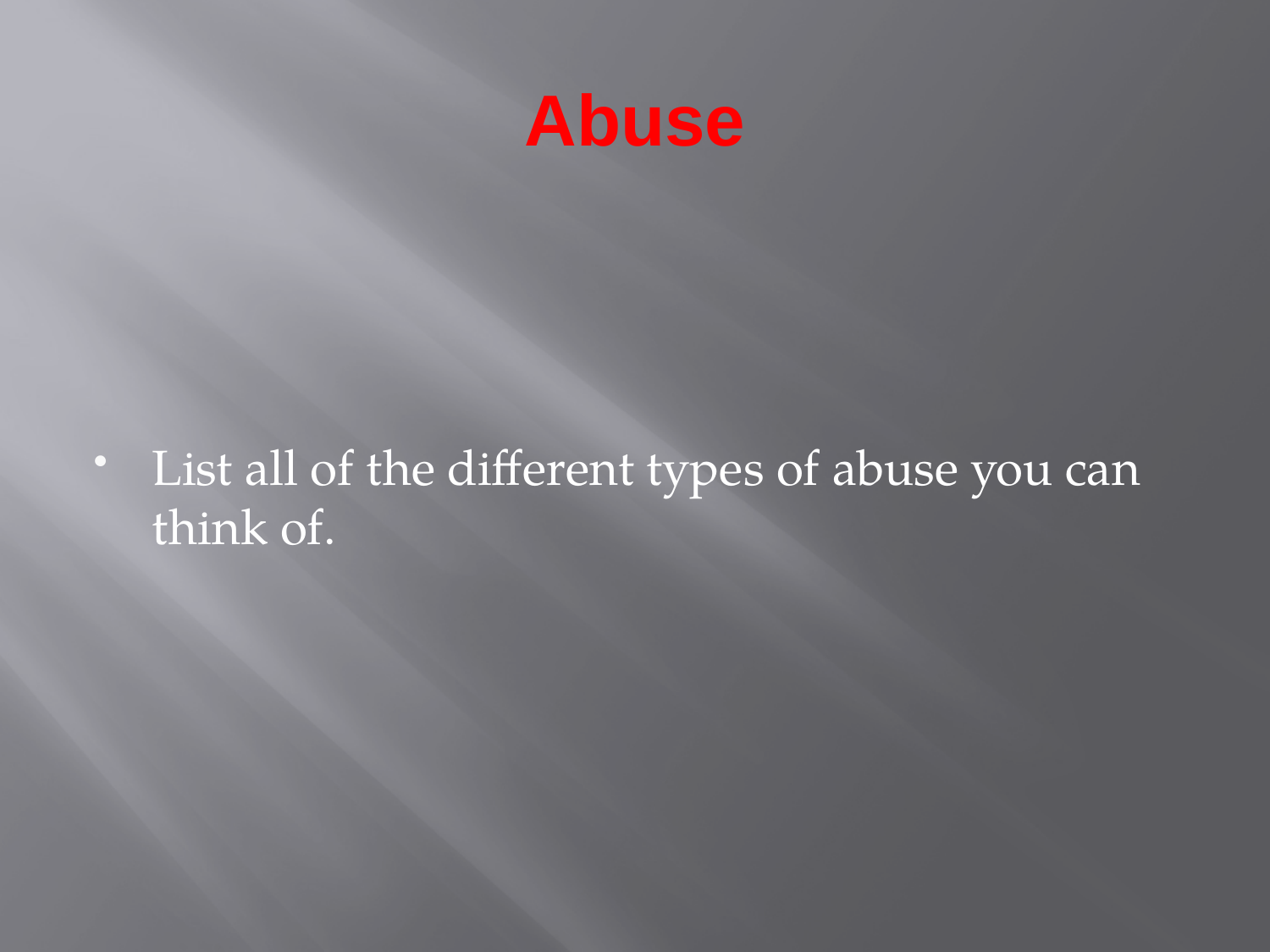

# Abuse

List all of the different types of abuse you can think of.